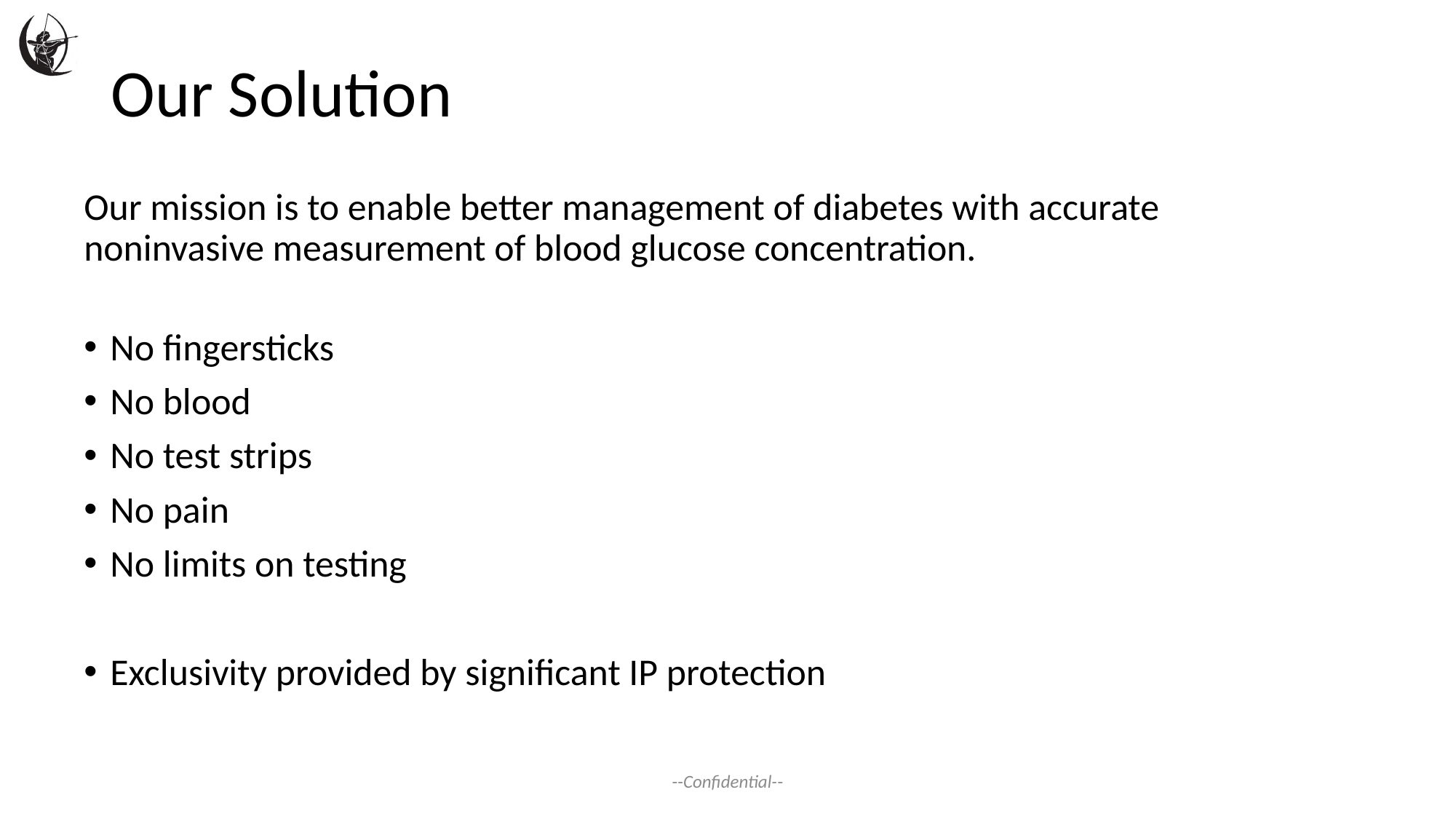

# Our Solution
Our mission is to enable better management of diabetes with accurate noninvasive measurement of blood glucose concentration.
No fingersticks
No blood
No test strips
No pain
No limits on testing

Exclusivity provided by significant IP protection
--Confidential--